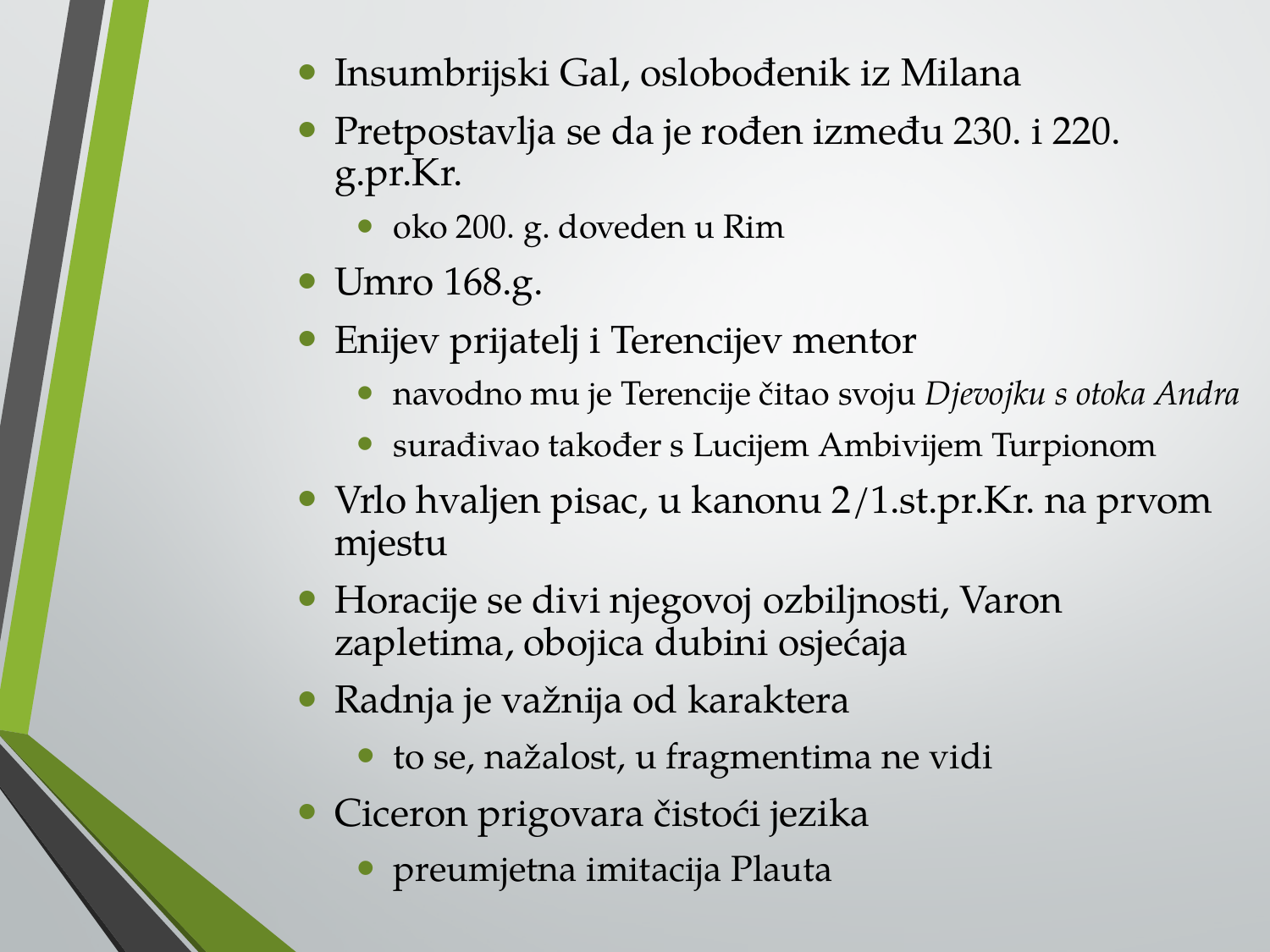

Insumbrijski Gal, oslobođenik iz Milana
Pretpostavlja se da je rođen između 230. i 220. g.pr.Kr.
oko 200. g. doveden u Rim
Umro 168.g.
Enijev prijatelj i Terencijev mentor
navodno mu je Terencije čitao svoju Djevojku s otoka Andra
surađivao također s Lucijem Ambivijem Turpionom
Vrlo hvaljen pisac, u kanonu 2/1.st.pr.Kr. na prvom mjestu
Horacije se divi njegovoj ozbiljnosti, Varon zapletima, obojica dubini osjećaja
Radnja je važnija od karaktera
to se, nažalost, u fragmentima ne vidi
Ciceron prigovara čistoći jezika
preumjetna imitacija Plauta